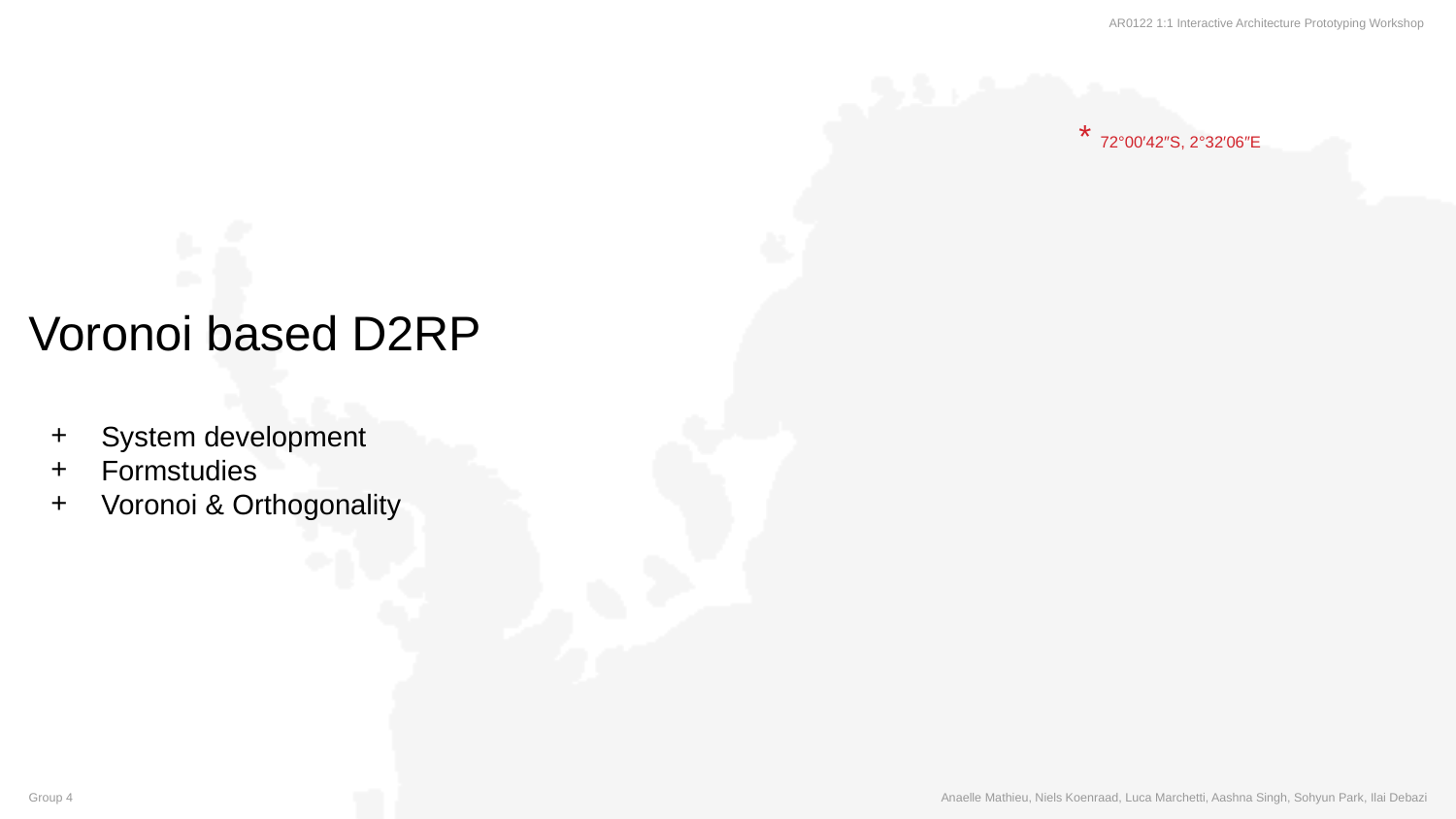

Voronoi based D2RP

System development
Formstudies
Voronoi & Orthogonality